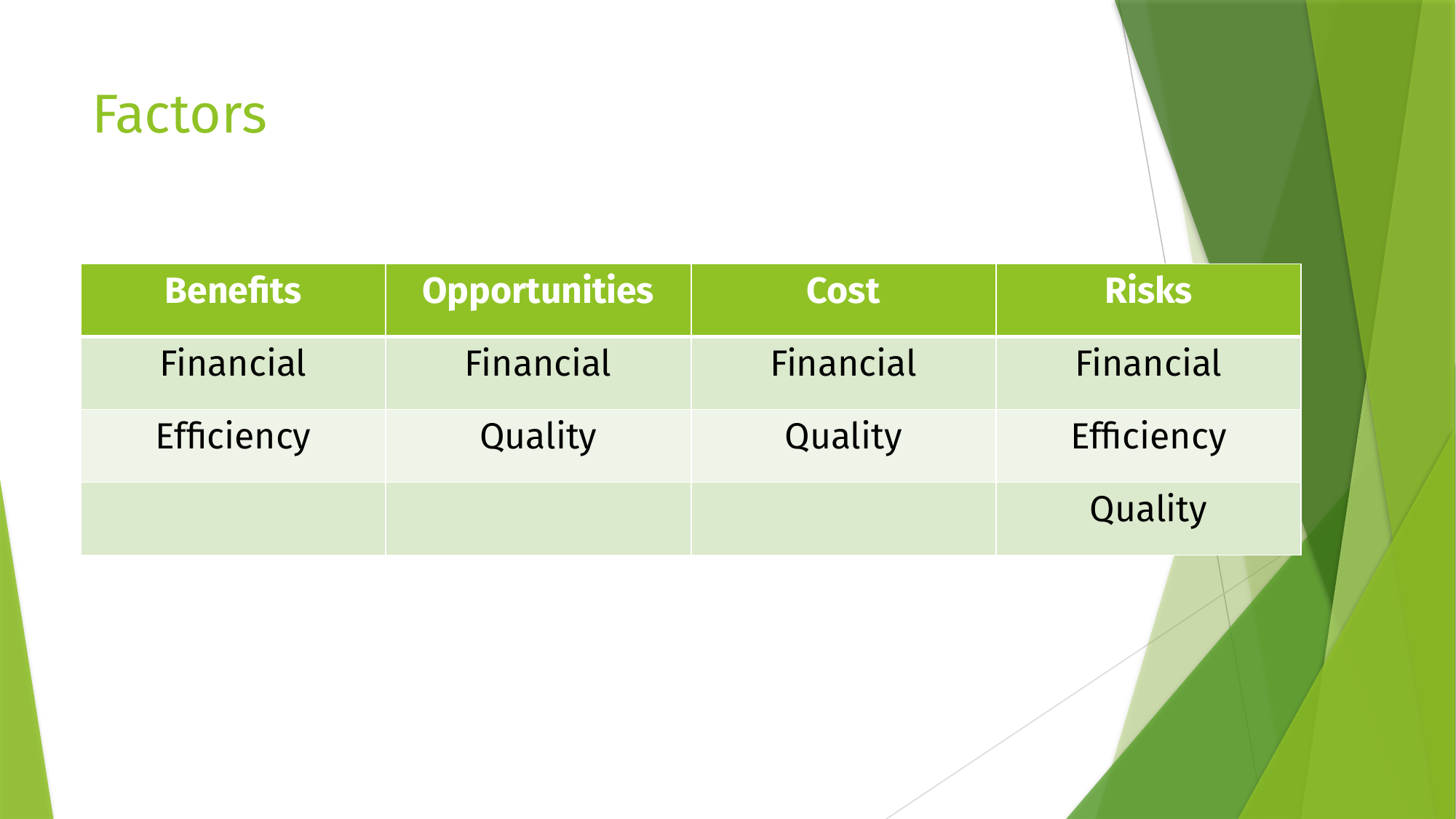

# Factors
| Benefits | Opportunities | Cost | Risks |
| --- | --- | --- | --- |
| Financial | Financial | Financial | Financial |
| Efficiency | Quality | Quality | Efficiency |
|  |  |  | Quality |